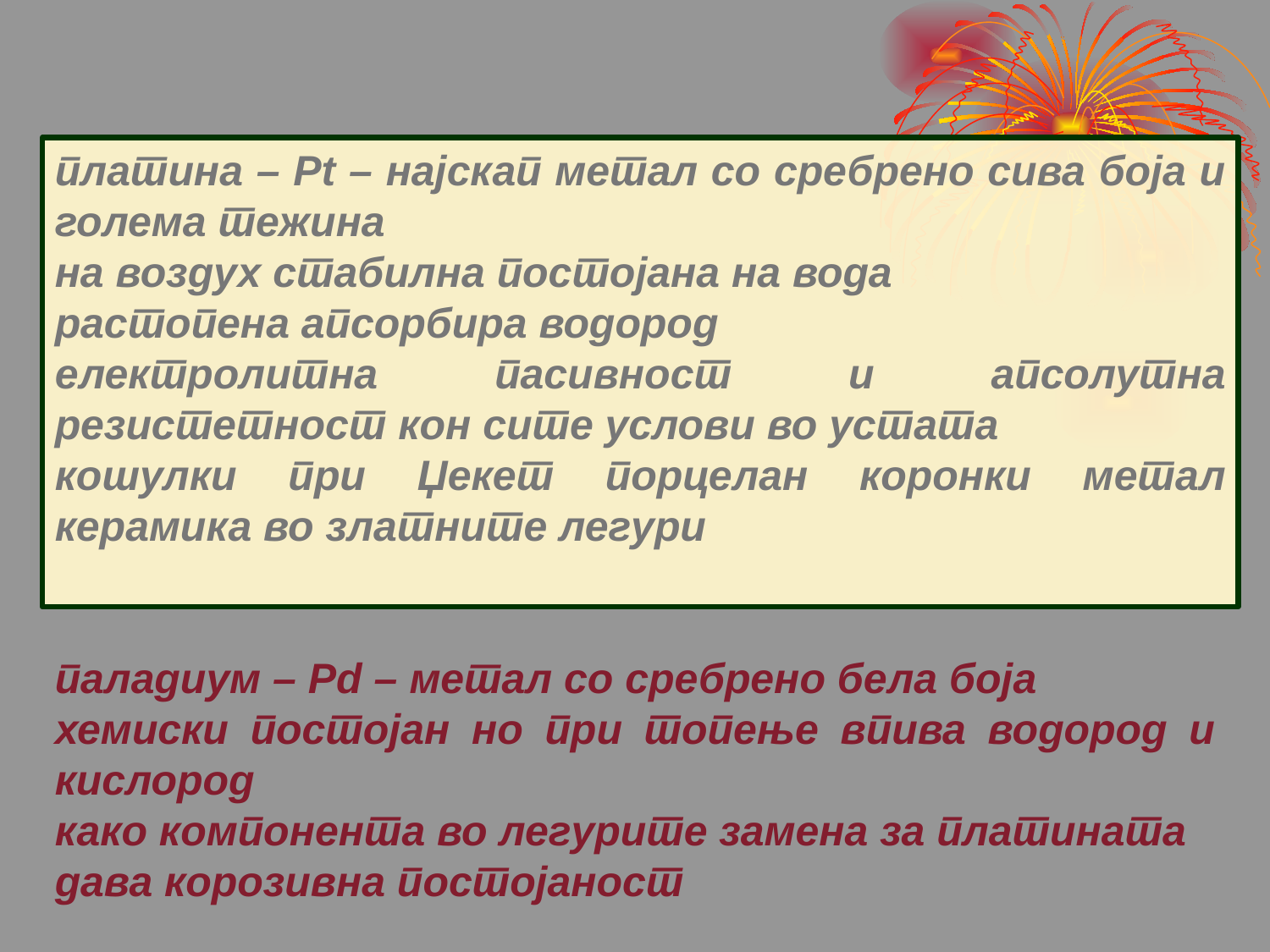

платина – Pt – најскап метал со сребрено сива боја и голема тежина
на воздух стабилна постојана на вода
растопена апсорбира водород
електролитна пасивност и апсолутна резистетност кон сите услови во устата
кошулки при Џекет порцелан коронки метал керамика во златните легури

паладиум – Pd – метал со сребрено бела боја
хемиски постојан но при топење впива водород и кислород
како компонента во легурите замена за платината
дава корозивна постојаност